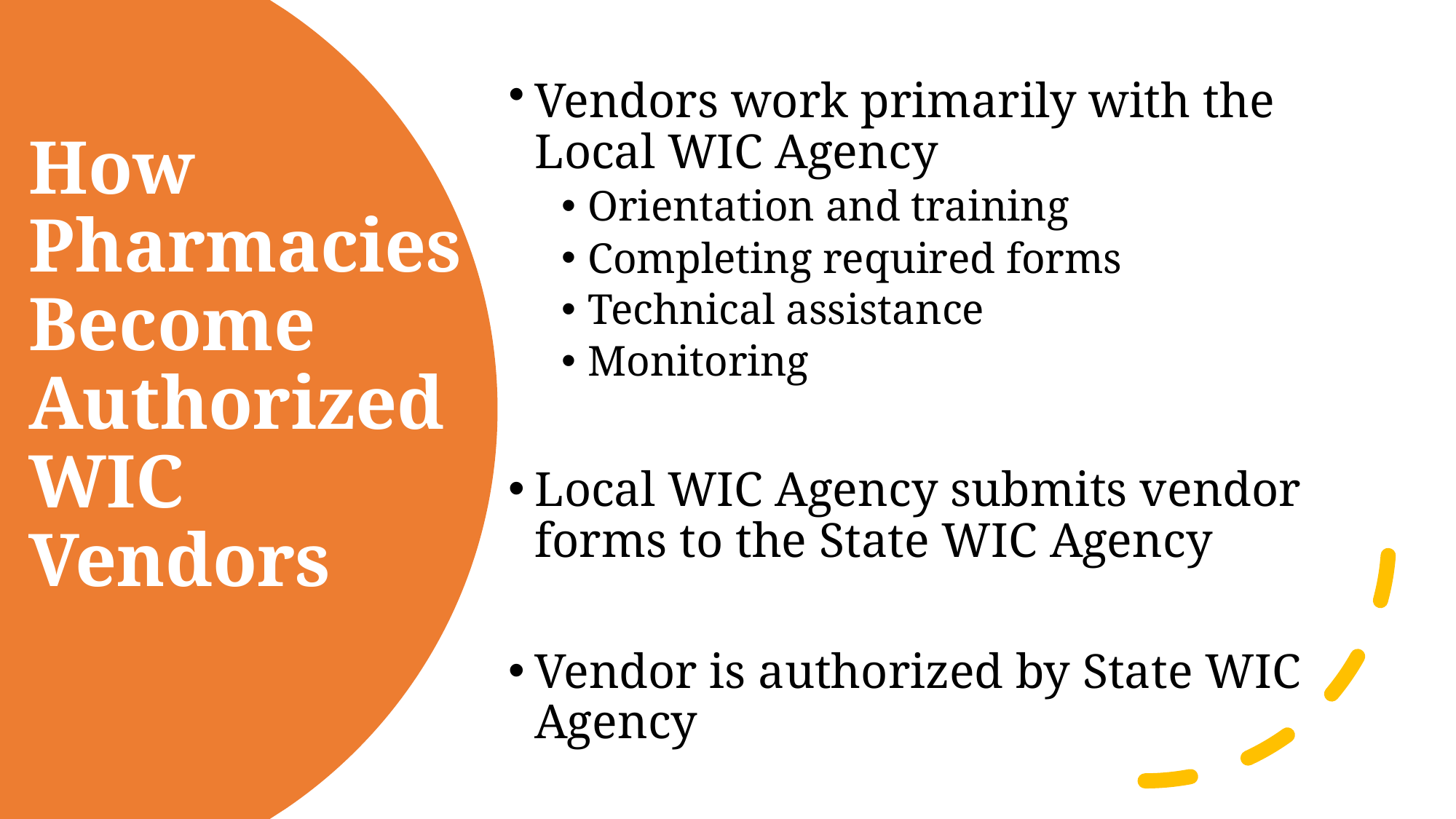

Vendors work primarily with the Local WIC Agency
Orientation and training
Completing required forms
Technical assistance
Monitoring

Local WIC Agency submits vendor forms to the State WIC Agency

Vendor is authorized by State WIC Agency
# How Pharmacies Become Authorized WIC Vendors